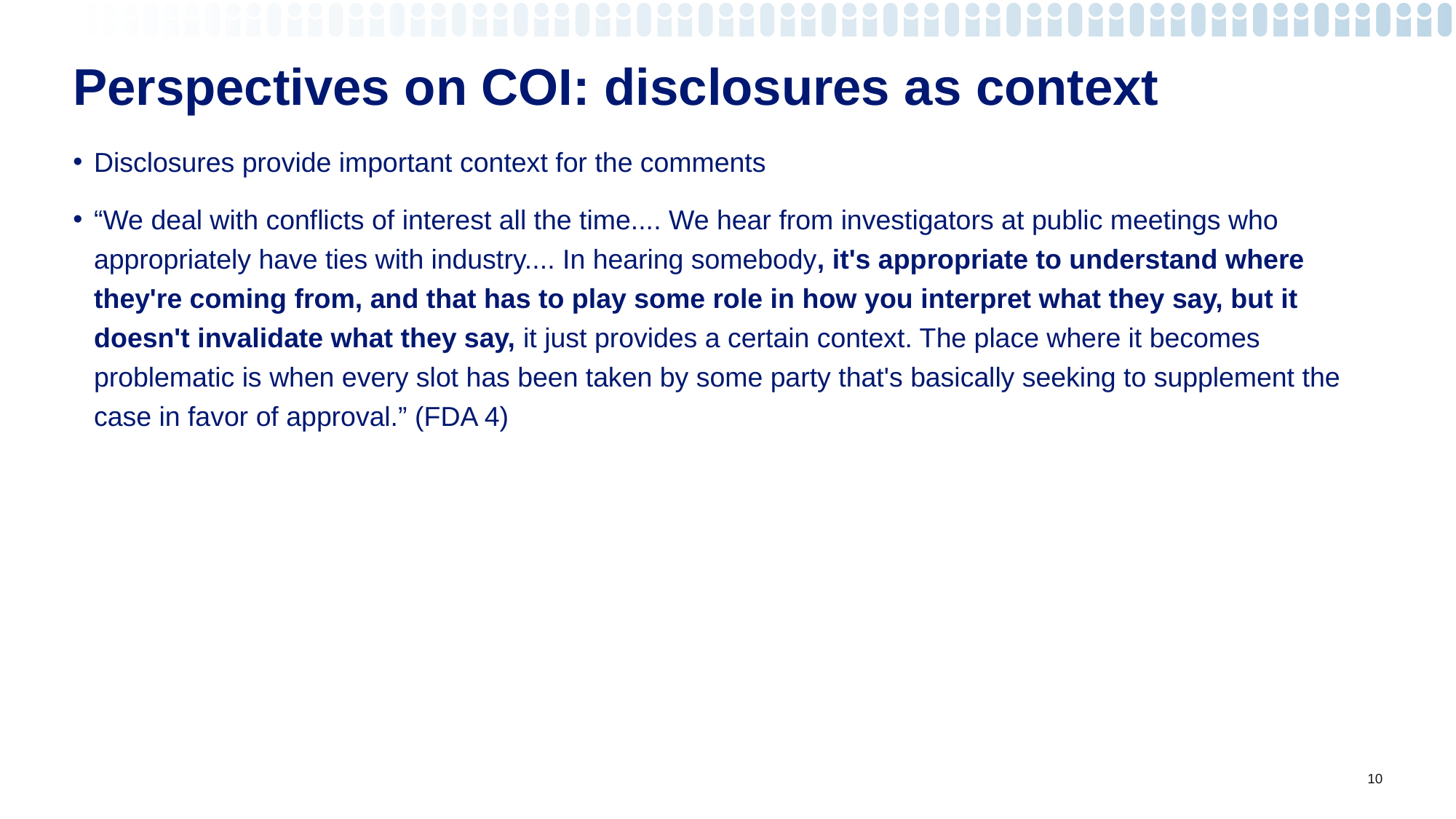

# Perspectives on COI: disclosures as context
Disclosures provide important context for the comments
“We deal with conflicts of interest all the time.... We hear from investigators at public meetings who appropriately have ties with industry.... In hearing somebody, it's appropriate to understand where they're coming from, and that has to play some role in how you interpret what they say, but it doesn't invalidate what they say, it just provides a certain context. The place where it becomes problematic is when every slot has been taken by some party that's basically seeking to supplement the case in favor of approval.” (FDA 4)
10